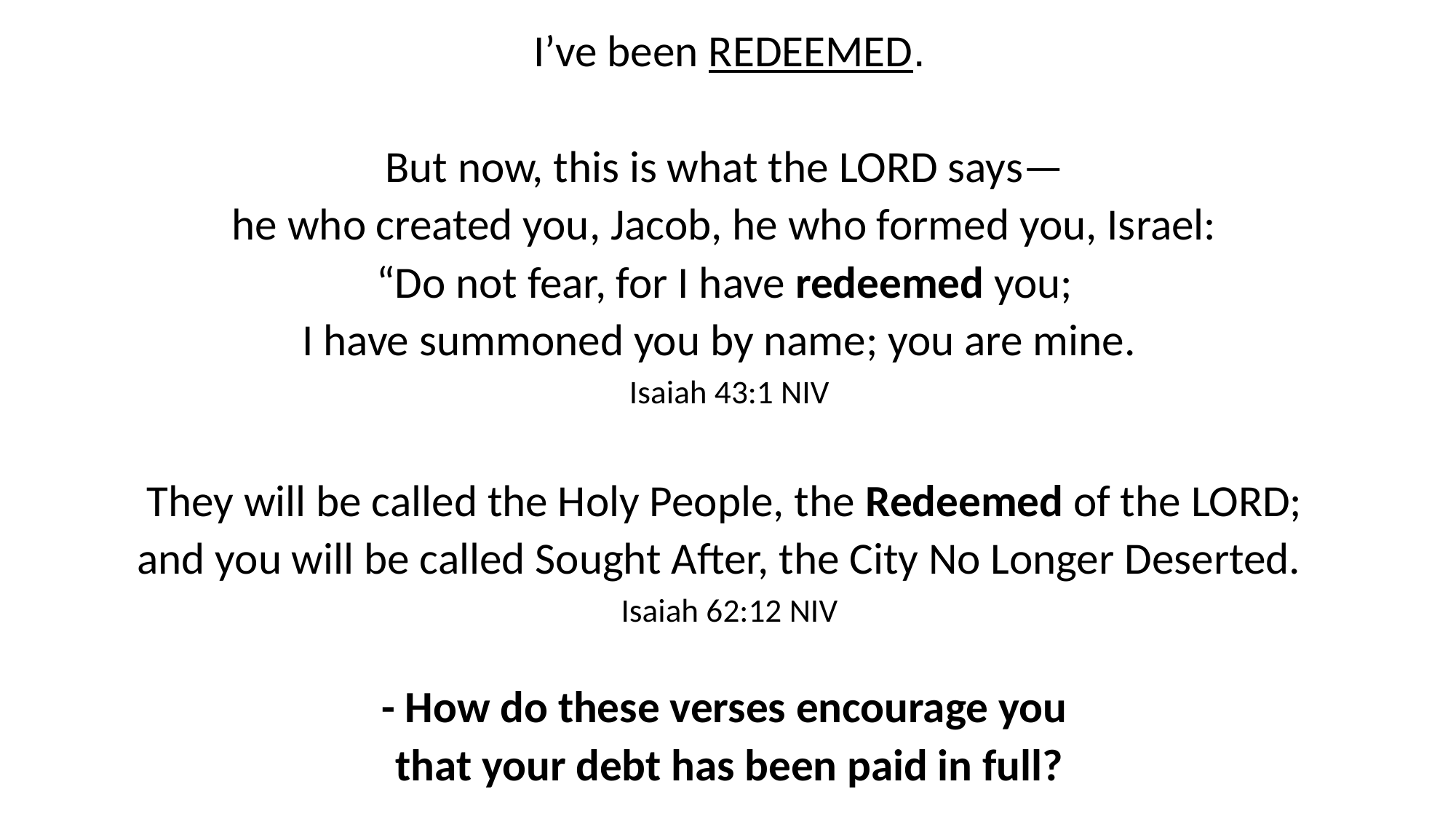

I’ve been REDEEMED.

But now, this is what the Lord says—
he who created you, Jacob, he who formed you, Israel:
“Do not fear, for I have redeemed you;
I have summoned you by name; you are mine.
Isaiah 43:1 NIV

They will be called the Holy People, the Redeemed of the Lord;
and you will be called Sought After, the City No Longer Deserted.
Isaiah 62:12 NIV

- How do these verses encourage you
that your debt has been paid in full?